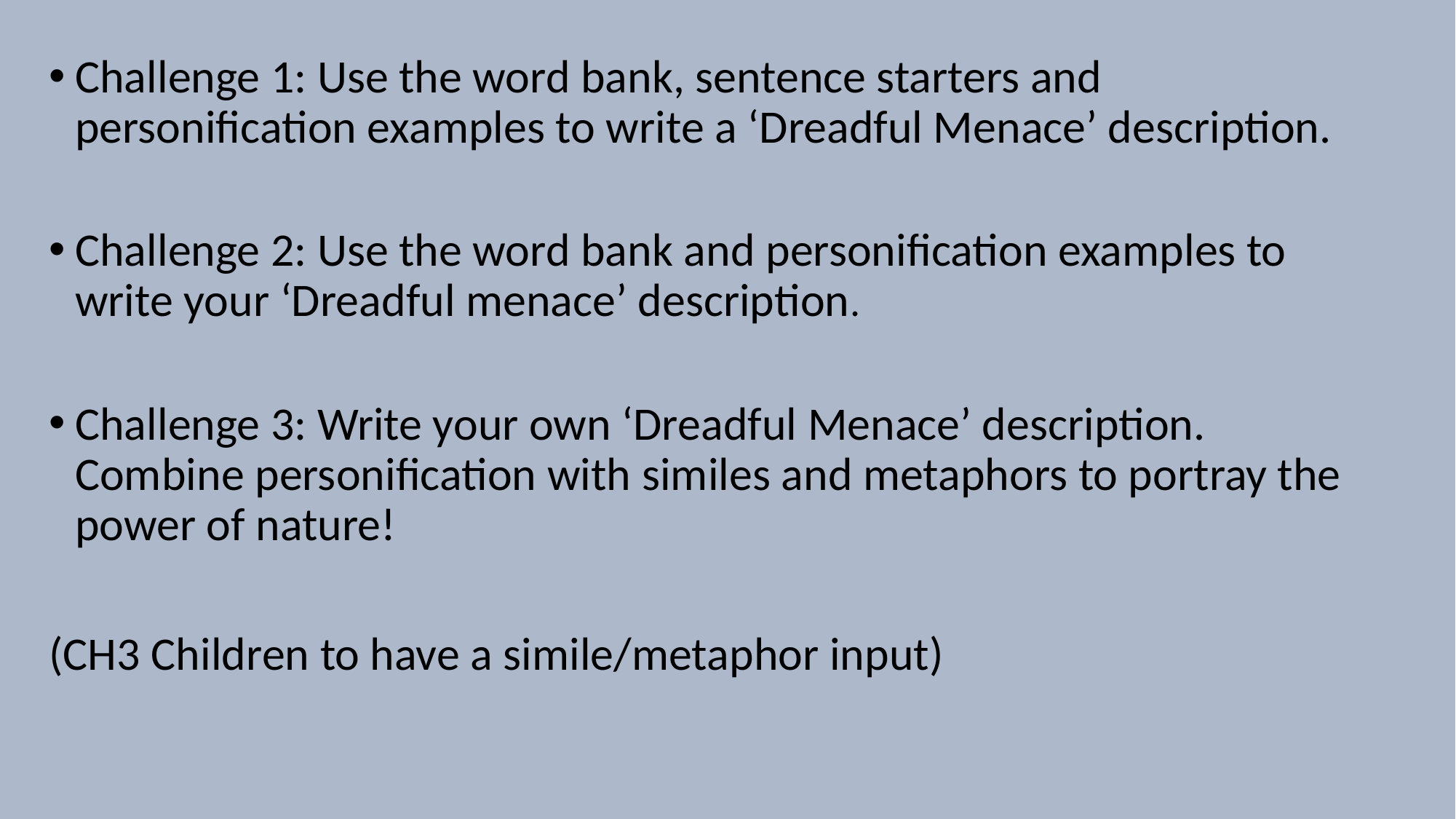

Challenge 1: Use the word bank, sentence starters and personification examples to write a ‘Dreadful Menace’ description.

Challenge 2: Use the word bank and personification examples to write your ‘Dreadful menace’ description.

Challenge 3: Write your own ‘Dreadful Menace’ description.  Combine personification with similes and metaphors to portray the power of nature!

(CH3 Children to have a simile/metaphor input)